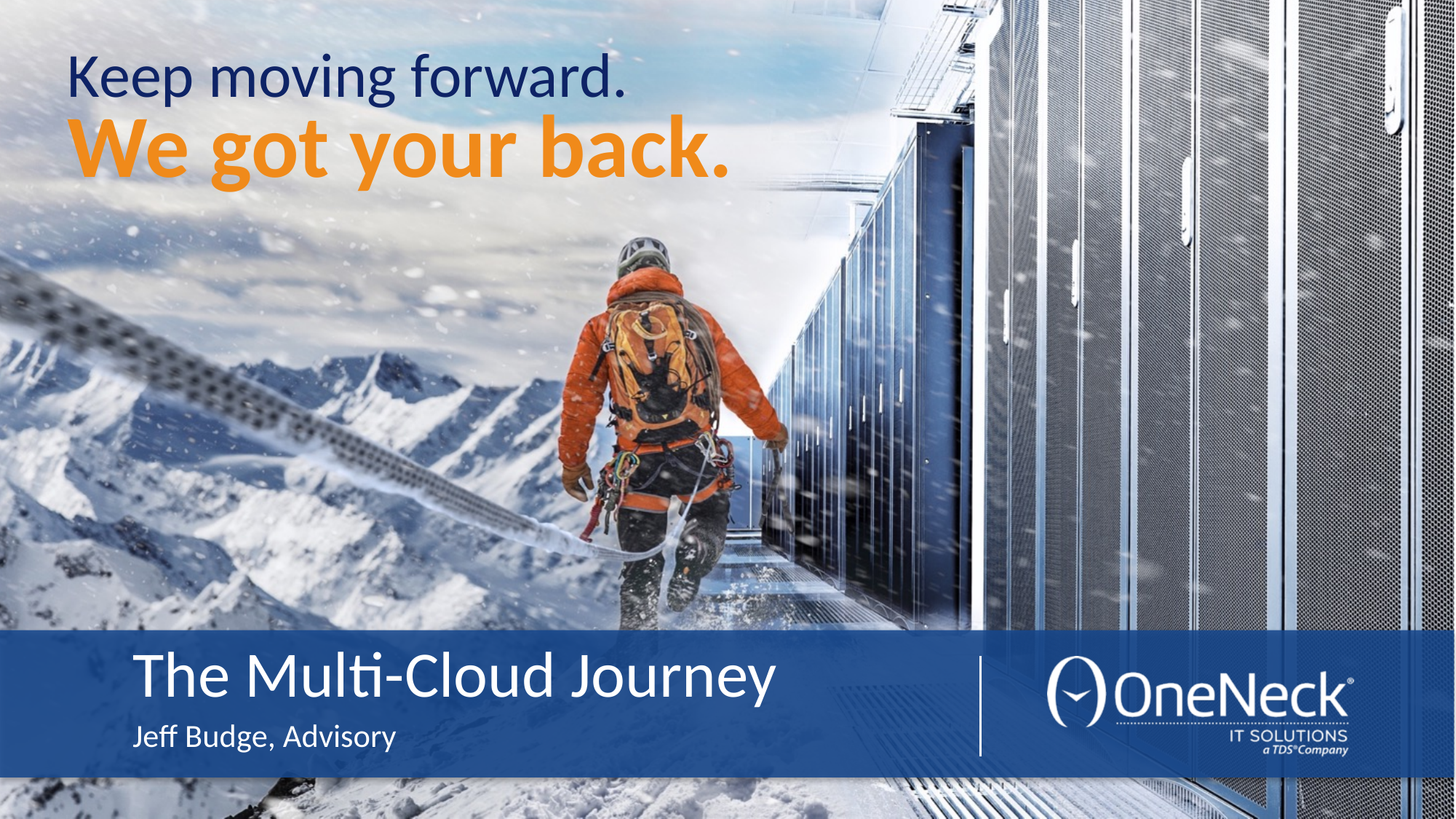

# The Multi-Cloud Journey
Jeff Budge, Advisory